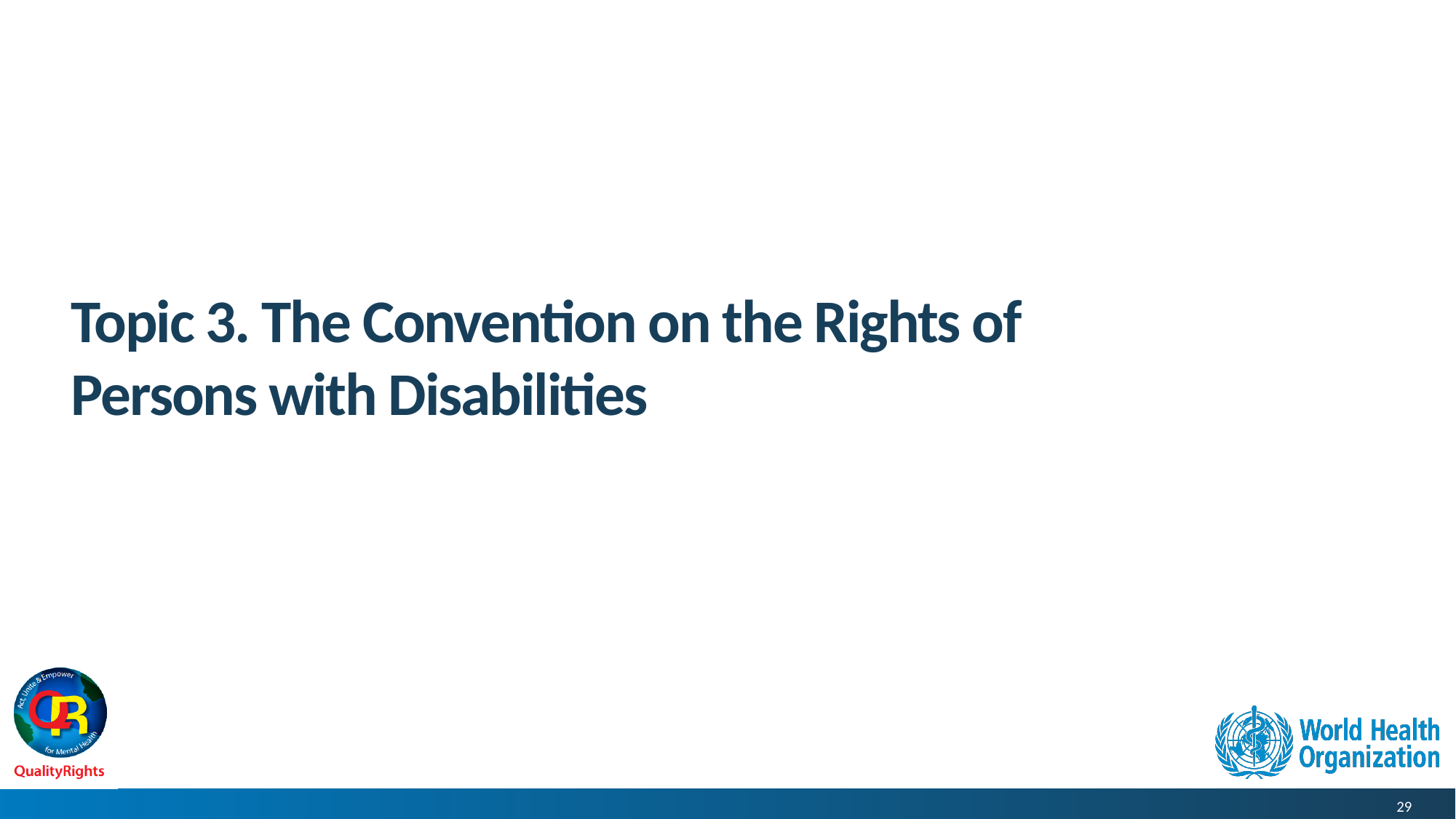

# Topic 3. The Convention on the Rights of Persons with Disabilities